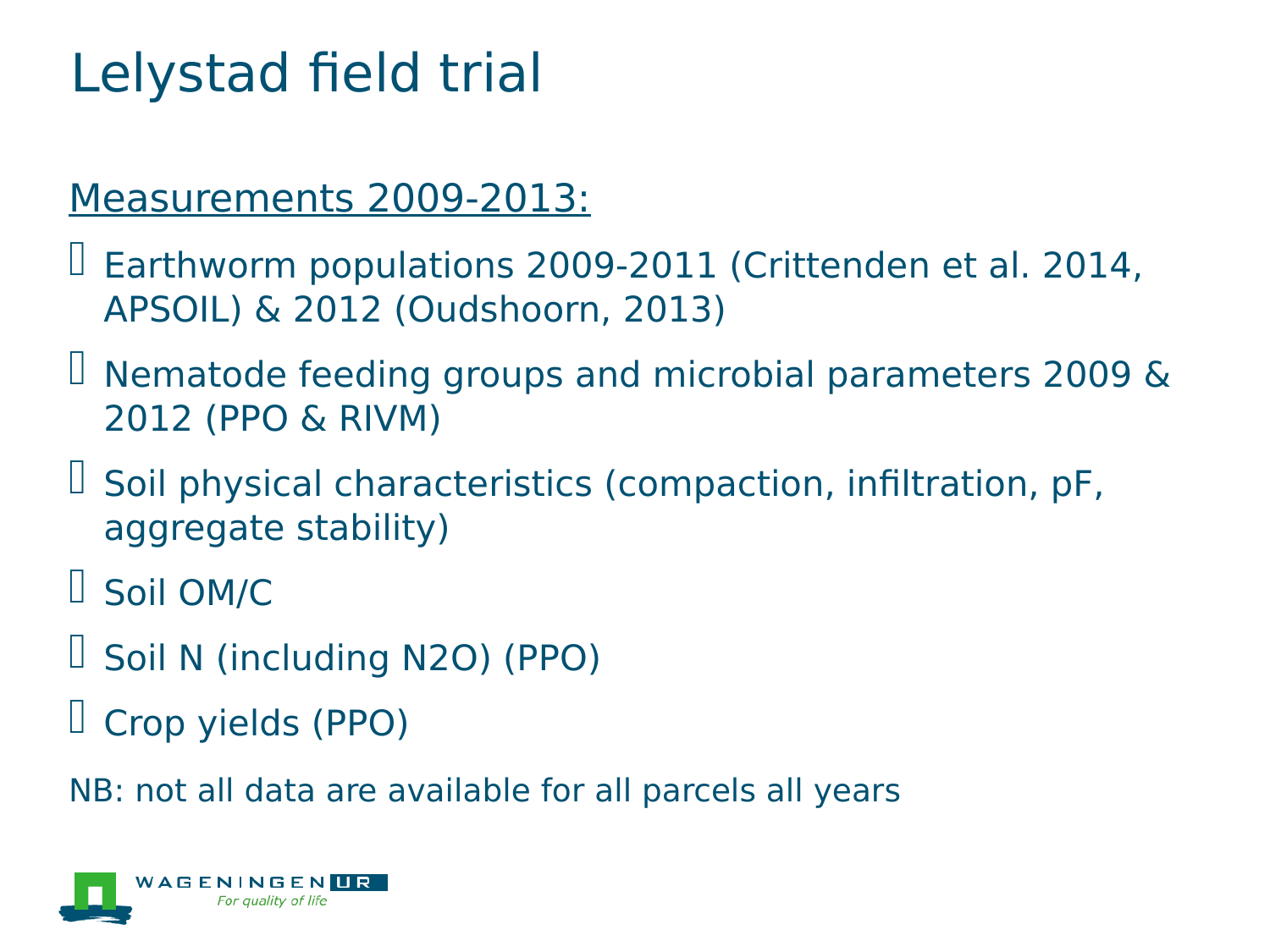

# Lelystad field trial
Measurements 2009-2013:
Earthworm populations 2009-2011 (Crittenden et al. 2014, APSOIL) & 2012 (Oudshoorn, 2013)
Nematode feeding groups and microbial parameters 2009 & 2012 (PPO & RIVM)
Soil physical characteristics (compaction, infiltration, pF, aggregate stability)
Soil OM/C
Soil N (including N2O) (PPO)
Crop yields (PPO)
NB: not all data are available for all parcels all years